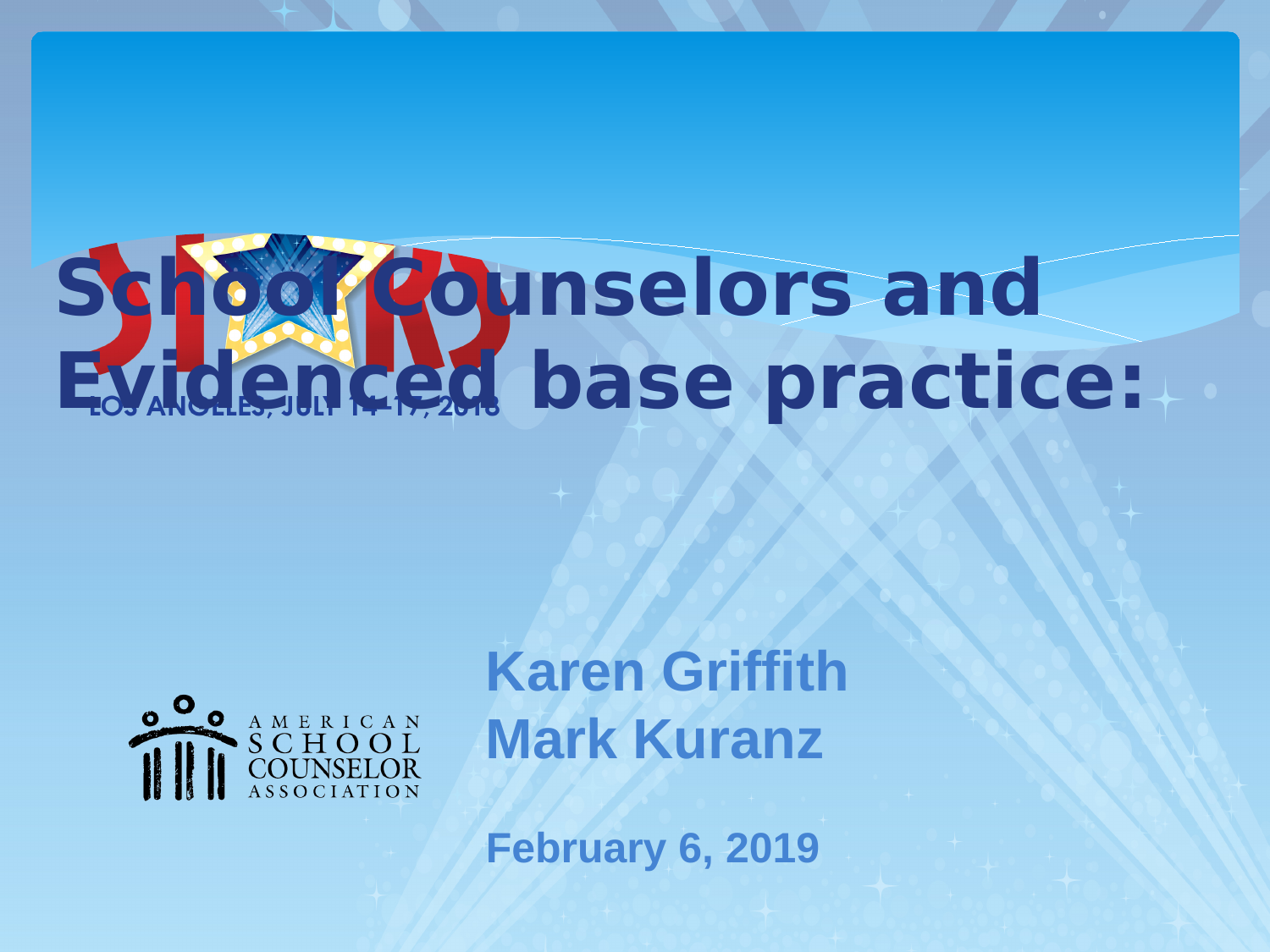

# School Counselors and Evidenced base practice:

Karen Griffith
Mark Kuranz

February 6, 2019